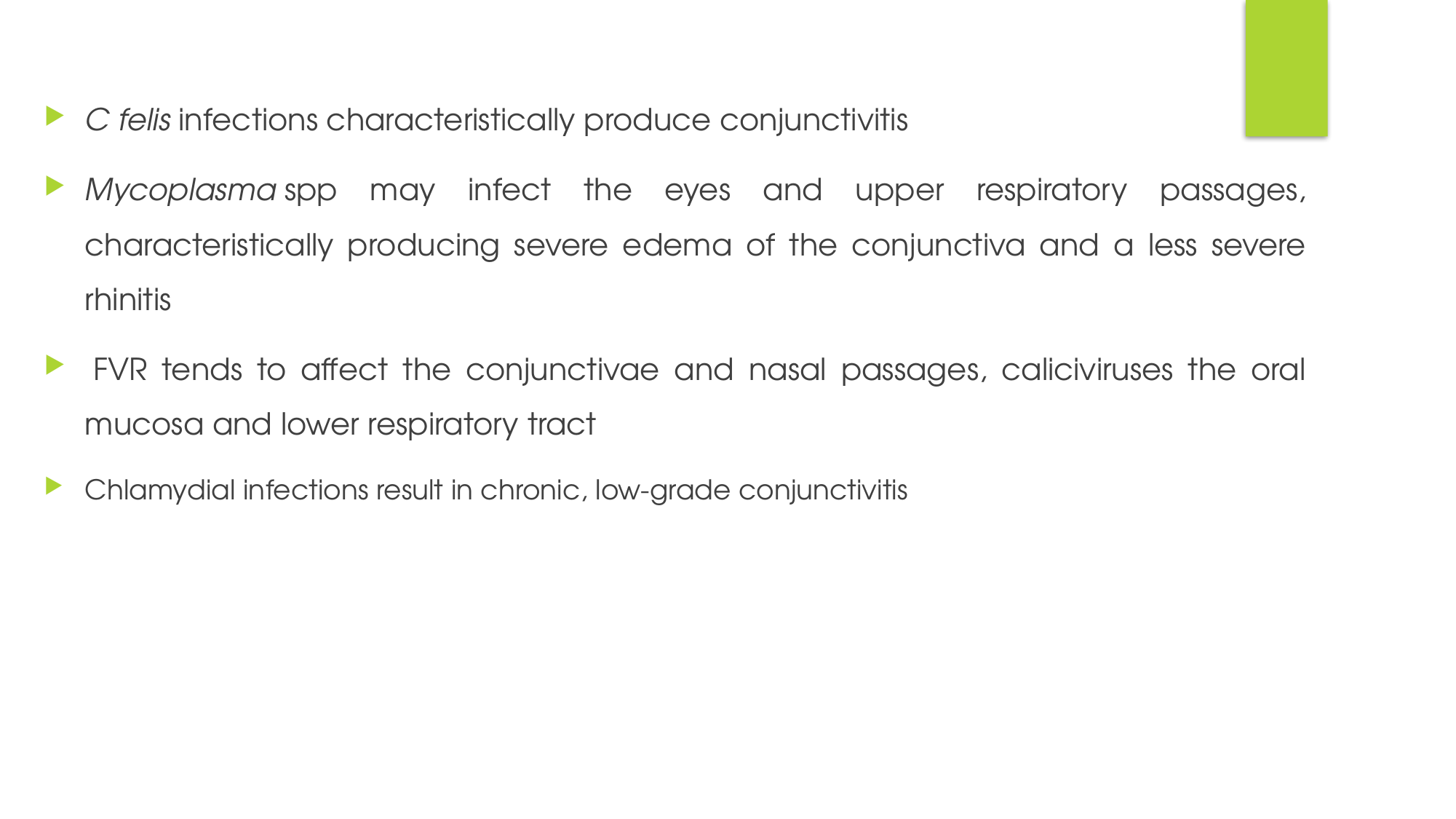

C felis infections characteristically produce conjunctivitis
Mycoplasma spp may infect the eyes and upper respiratory passages, characteristically producing severe edema of the conjunctiva and a less severe rhinitis
 FVR tends to affect the conjunctivae and nasal passages, caliciviruses the oral mucosa and lower respiratory tract
Chlamydial infections result in chronic, low-grade conjunctivitis